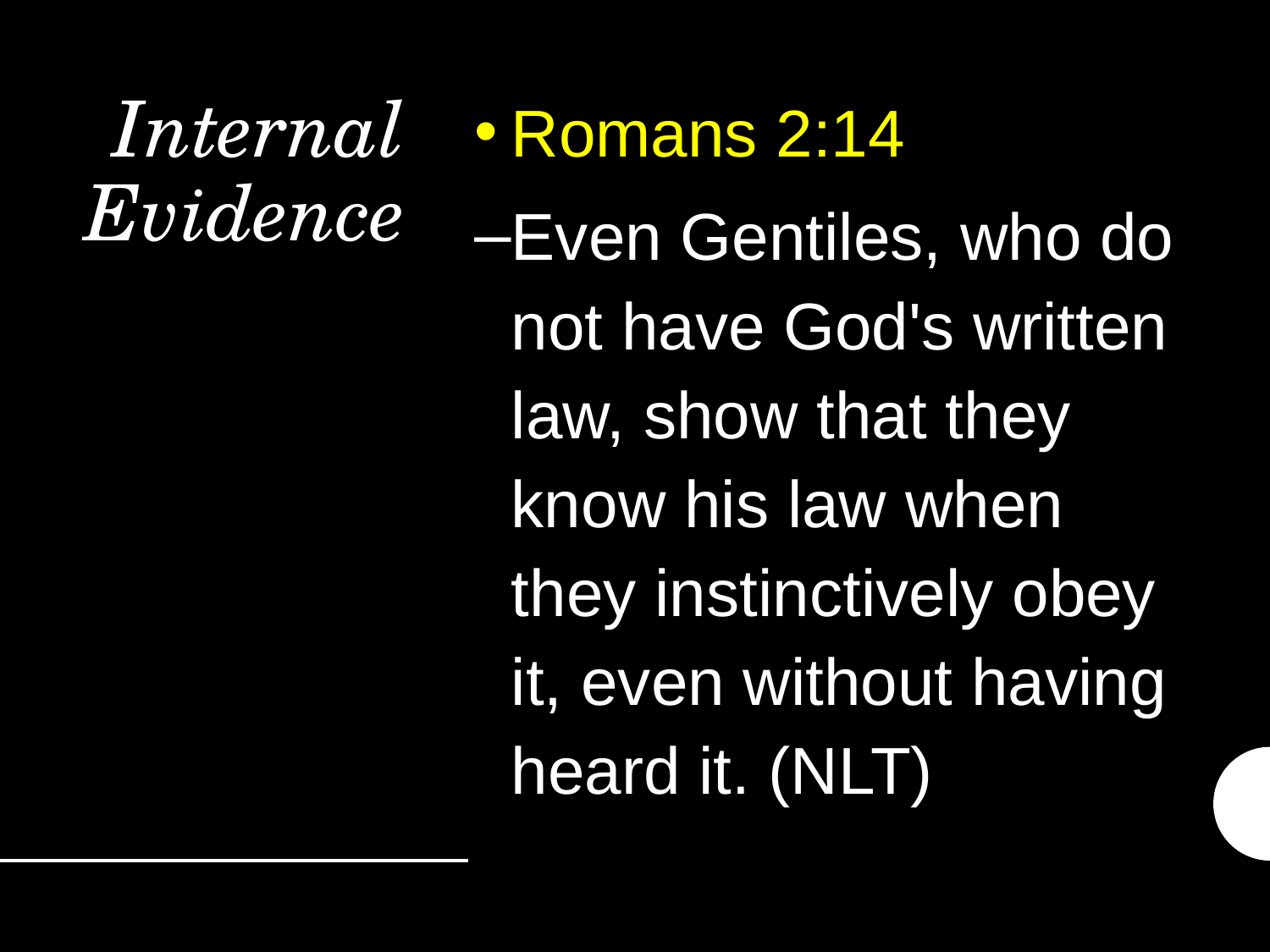

Romans 2:14
Even Gentiles, who do not have God's written law, show that they know his law when they instinctively obey it, even without having heard it. (NLT)

# Internal Evidence